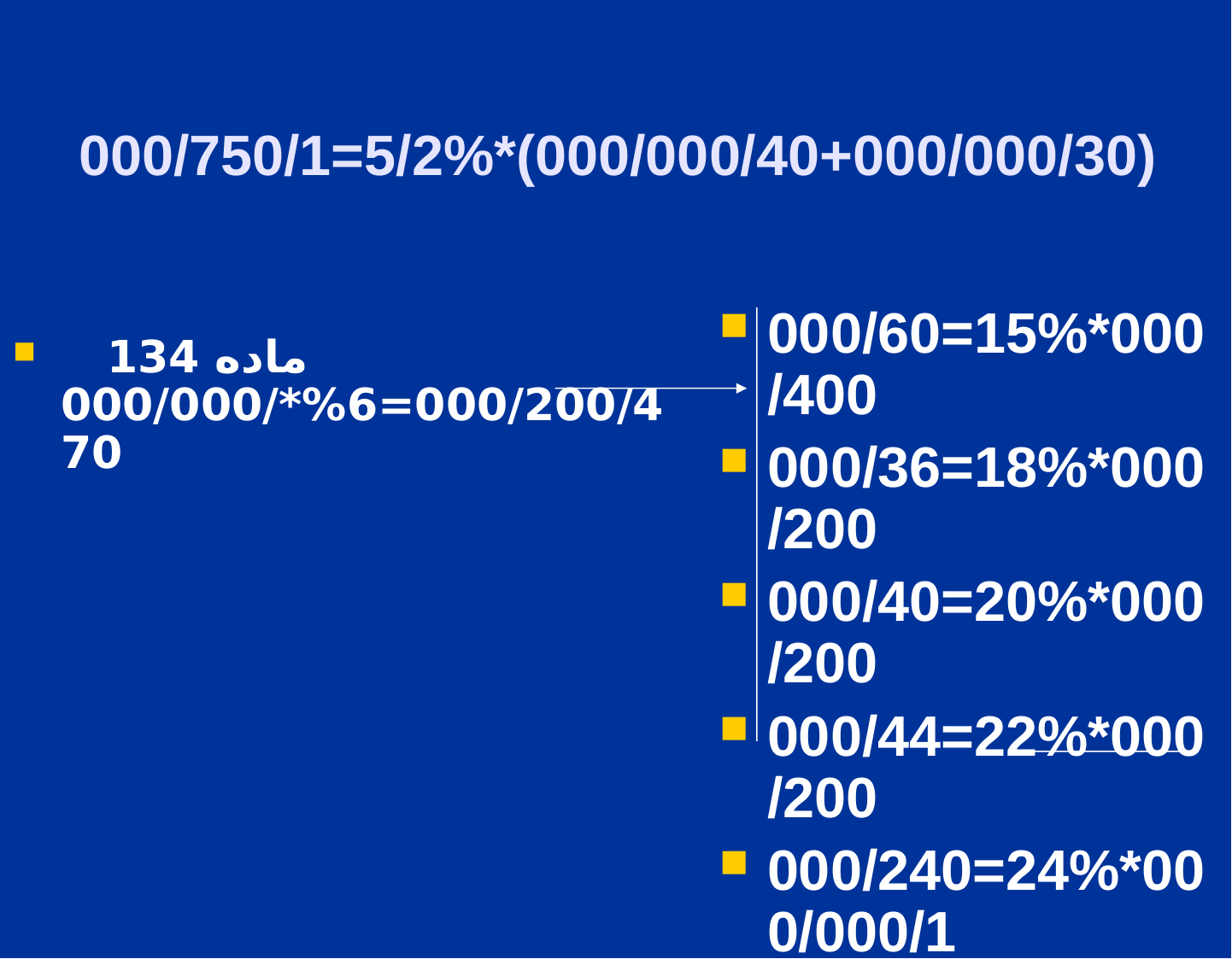

# 000/750/1=5/2%*(000/000/40+000/000/30)
000/60=15%*000/400
000/36=18%*000/200
000/40=20%*000/200
000/44=22%*000/200
000/240=24%*000/000/1
000/520=26%*000/000/2
000/56=28%*000/200
000/996

ماده 134    000/200/4=6%*000/000/70